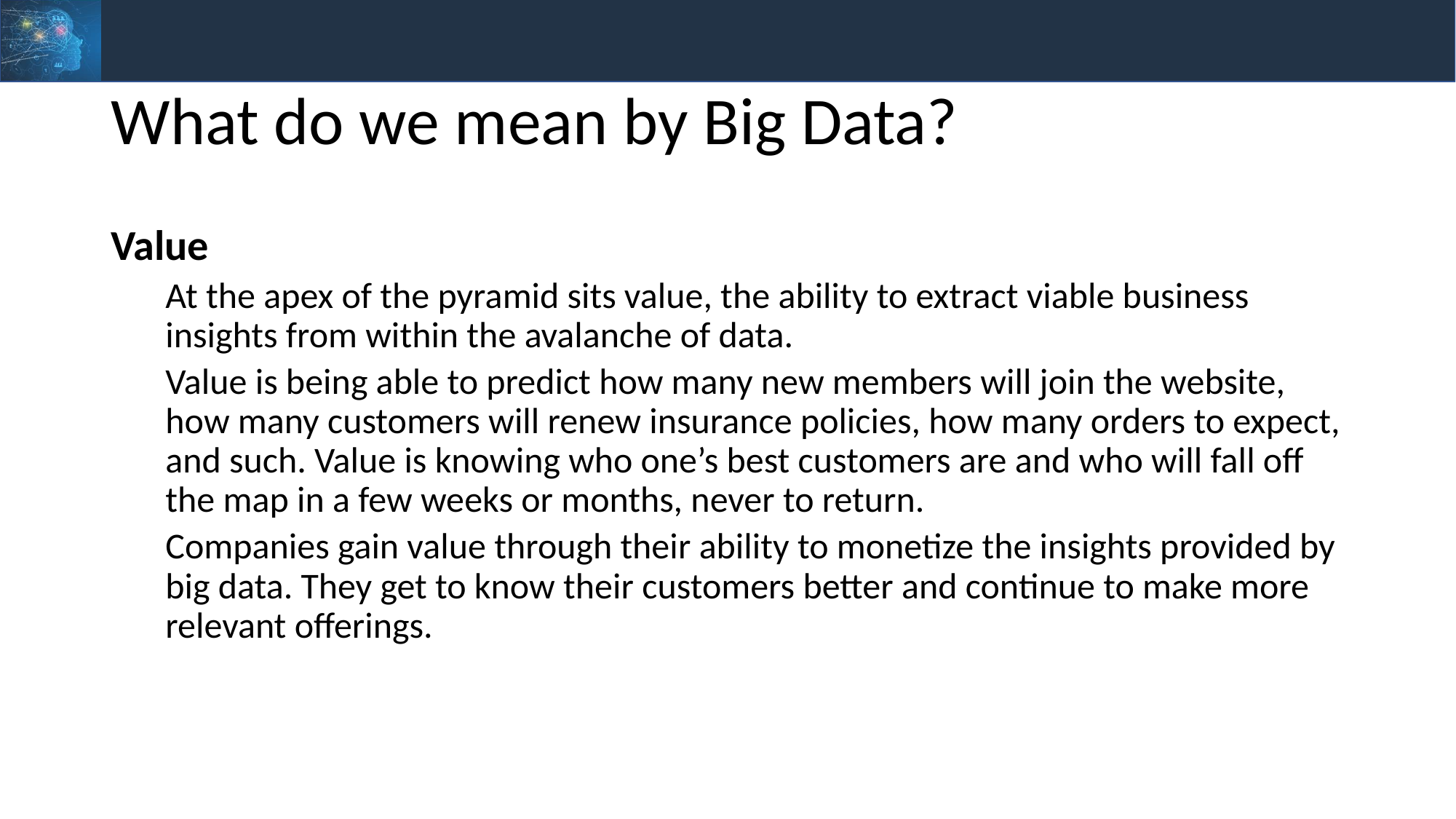

# What do we mean by Big Data?
Value
At the apex of the pyramid sits value, the ability to extract viable business insights from within the avalanche of data.
Value is being able to predict how many new members will join the website, how many customers will renew insurance policies, how many orders to expect, and such. Value is knowing who one’s best customers are and who will fall off the map in a few weeks or months, never to return.
Companies gain value through their ability to monetize the insights provided by big data. They get to know their customers better and continue to make more relevant offerings.